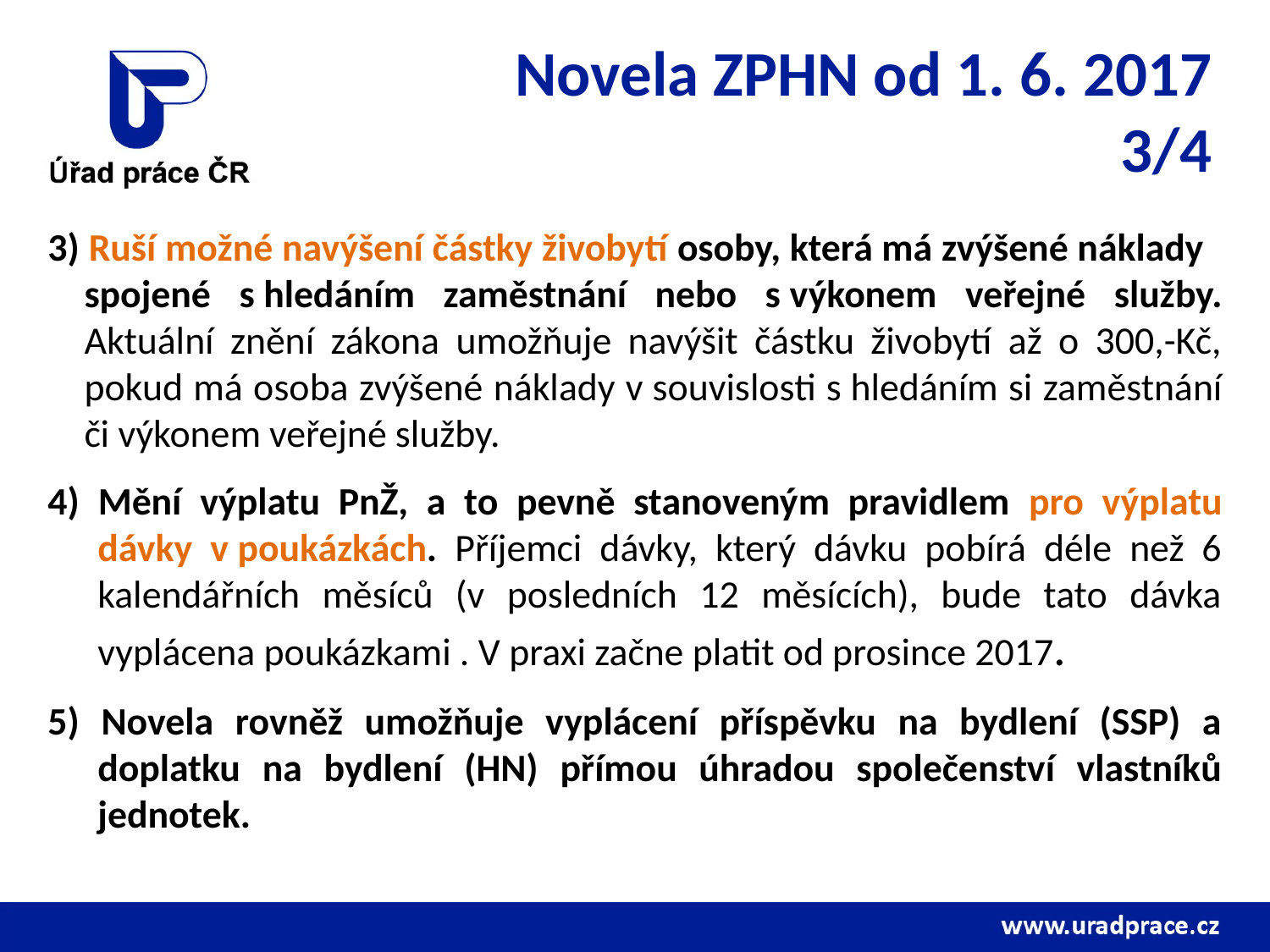

# Novela ZPHN od 1. 6. 2017 3/4
3) Ruší možné navýšení částky živobytí osoby, která má zvýšené náklady   spojené s hledáním zaměstnání nebo s výkonem veřejné služby. Aktuální znění zákona umožňuje navýšit částku živobytí až o 300,-Kč, pokud má osoba zvýšené náklady v souvislosti s hledáním si zaměstnání či výkonem veřejné služby.
4) Mění výplatu PnŽ, a to pevně stanoveným pravidlem pro výplatu dávky v poukázkách. Příjemci dávky, který dávku pobírá déle než 6 kalendářních měsíců (v posledních 12 měsících), bude tato dávka vyplácena poukázkami . V praxi začne platit od prosince 2017.
5) Novela rovněž umožňuje vyplácení příspěvku na bydlení (SSP) a doplatku na bydlení (HN) přímou úhradou společenství vlastníků jednotek.